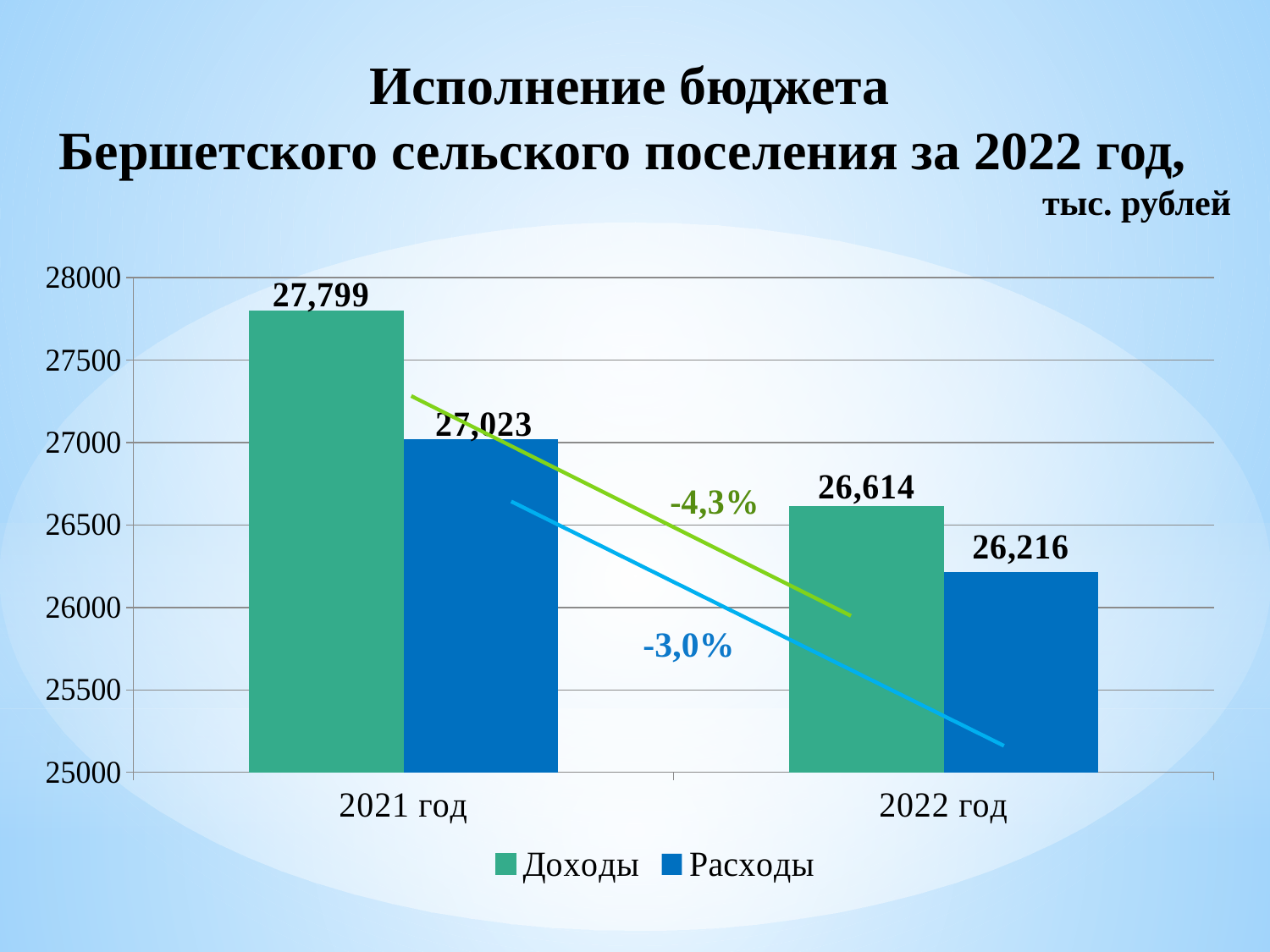

Исполнение бюджета
Бершетского сельского поселения за 2022 год,
                                                                                                                  тыс. рублей

### Chart

| Category | Доходы | Расходы |
|---|---|---|
| 2021 год | 27799.0 | 27023.0 |
| 2022 год | 26614.0 | 26216.0 |
-3,0%